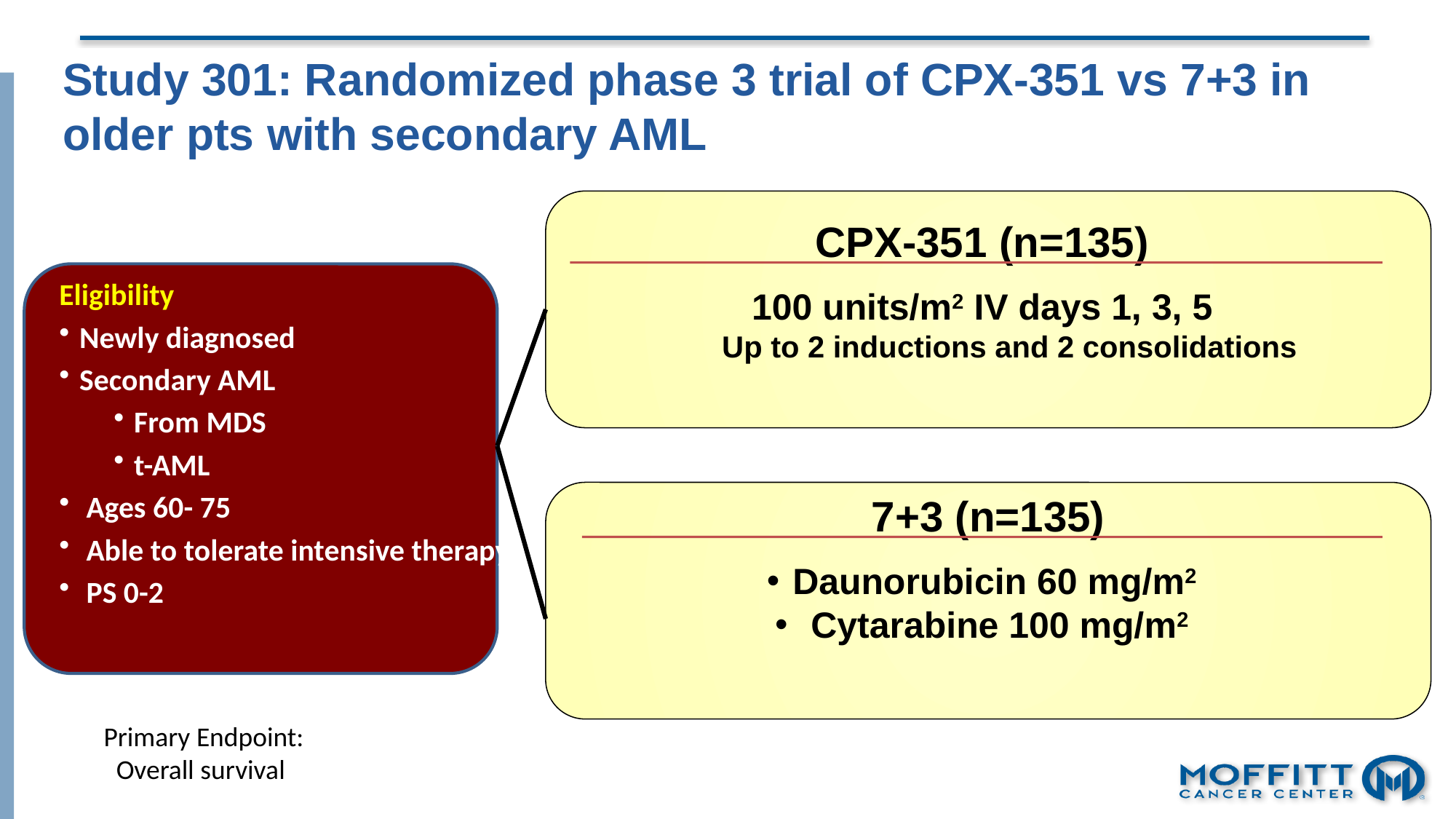

# Study 301: Randomized phase 3 trial of CPX-351 vs 7+3 in older pts with secondary AML

CPX-351 (n=135)
100 units/m2 IV days 1, 3, 5
Up to 2 inductions and 2 consolidations

Eligibility
Newly diagnosed
Secondary AML
From MDS
t-AML
 Ages 60- 75
 Able to tolerate intensive therapy
 PS 0-2

7+3 (n=135)
Daunorubicin 60 mg/m2
 Cytarabine 100 mg/m2

Primary Endpoint:
  Overall survival